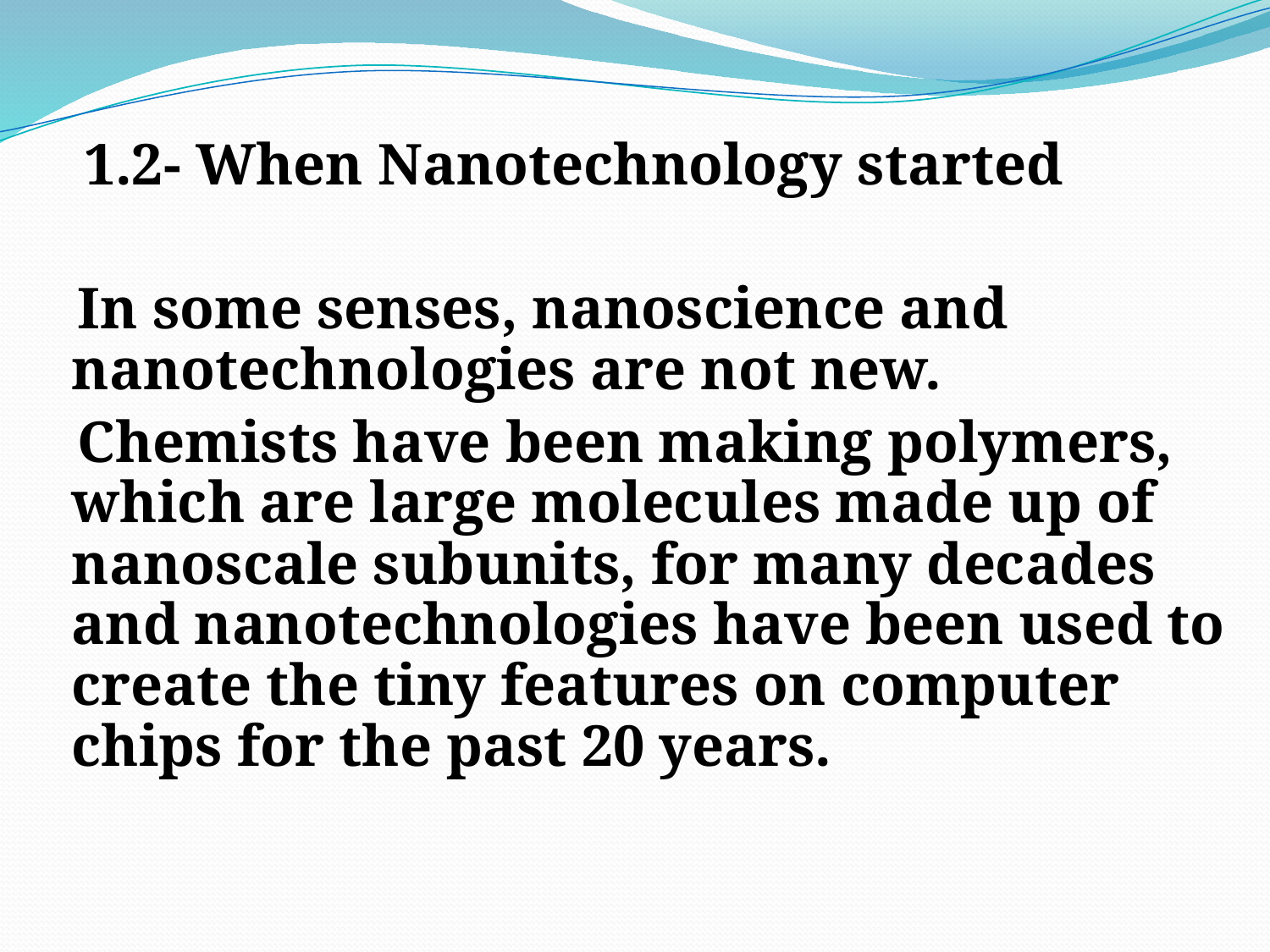

1.2- When Nanotechnology started

   In some senses, nanoscience and nanotechnologies are not new.
   Chemists have been making polymers, which are large molecules made up of nanoscale subunits, for many decades and nanotechnologies have been used to create the tiny features on computer chips for the past 20 years.